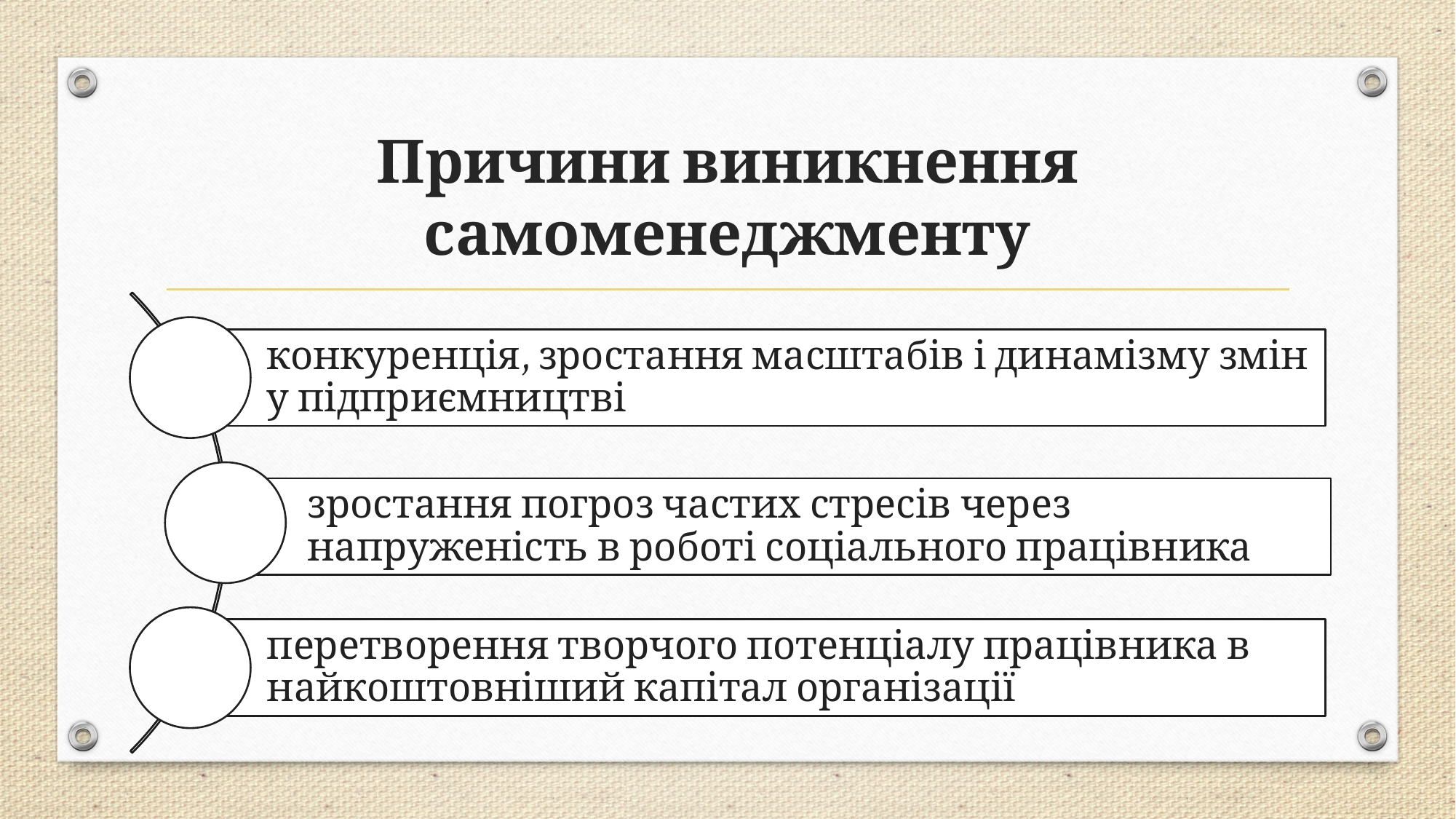

# Причини виникнення самоменеджменту
конкуренція, зростання масштабів і динамізму змін у підприємництві
зростання погроз частих стресів через напруженість в роботі соціального працівника
перетворення творчого потенціалу працівника в найкоштовніший капітал організації